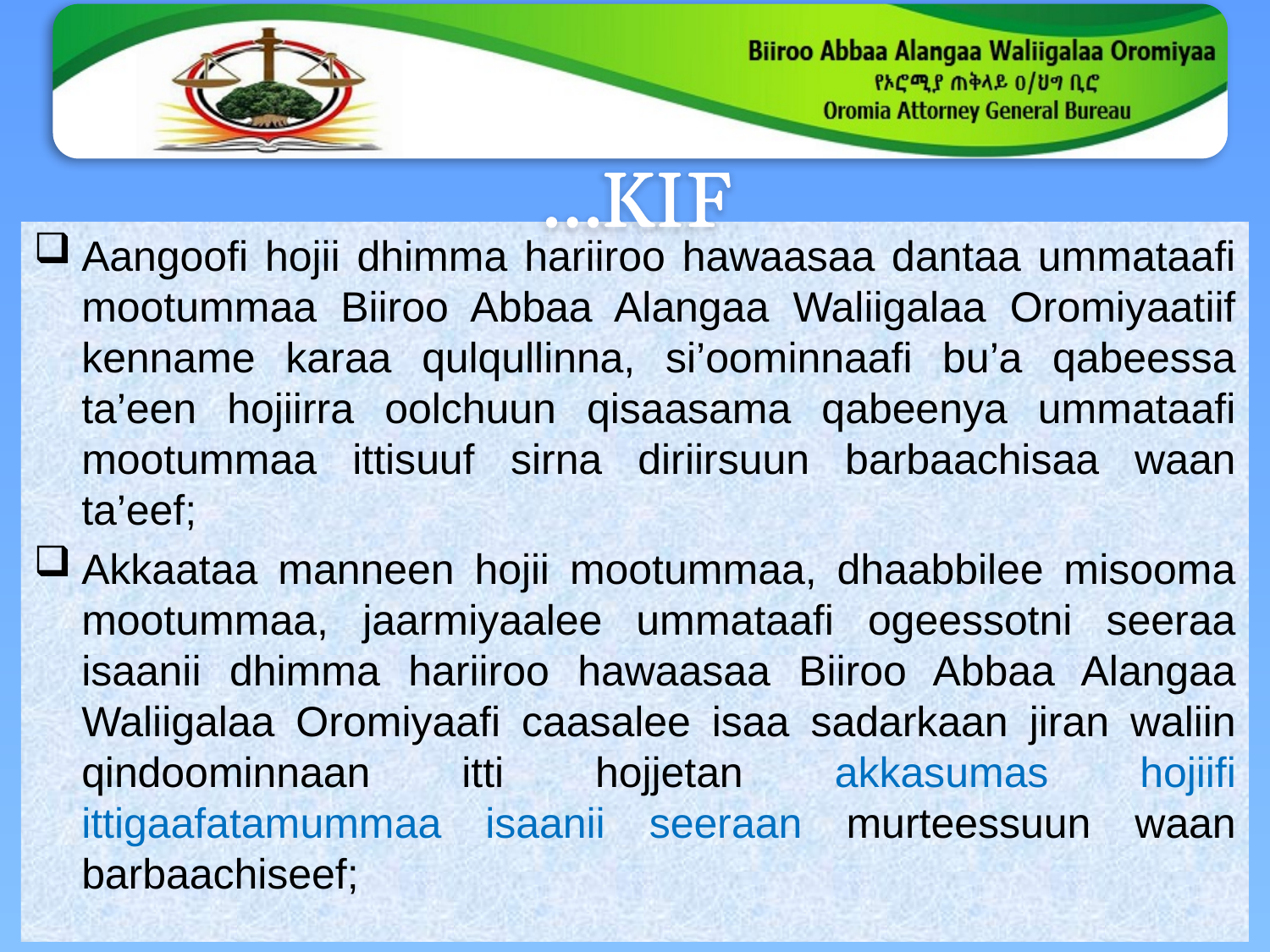

# …KIF
Aangoofi hojii dhimma hariiroo hawaasaa dantaa ummataafi mootummaa Biiroo Abbaa Alangaa Waliigalaa Oromiyaatiif kenname karaa qulqullinna, si’oominnaafi bu’a qabeessa ta’een hojiirra oolchuun qisaasama qabeenya ummataafi mootummaa ittisuuf sirna diriirsuun barbaachisaa waan ta’eef;
Akkaataa manneen hojii mootummaa, dhaabbilee misooma mootummaa, jaarmiyaalee ummataafi ogeessotni seeraa isaanii dhimma hariiroo hawaasaa Biiroo Abbaa Alangaa Waliigalaa Oromiyaafi caasalee isaa sadarkaan jiran waliin qindoominnaan itti hojjetan akkasumas hojiifi ittigaafatamummaa isaanii seeraan murteessuun waan barbaachiseef;